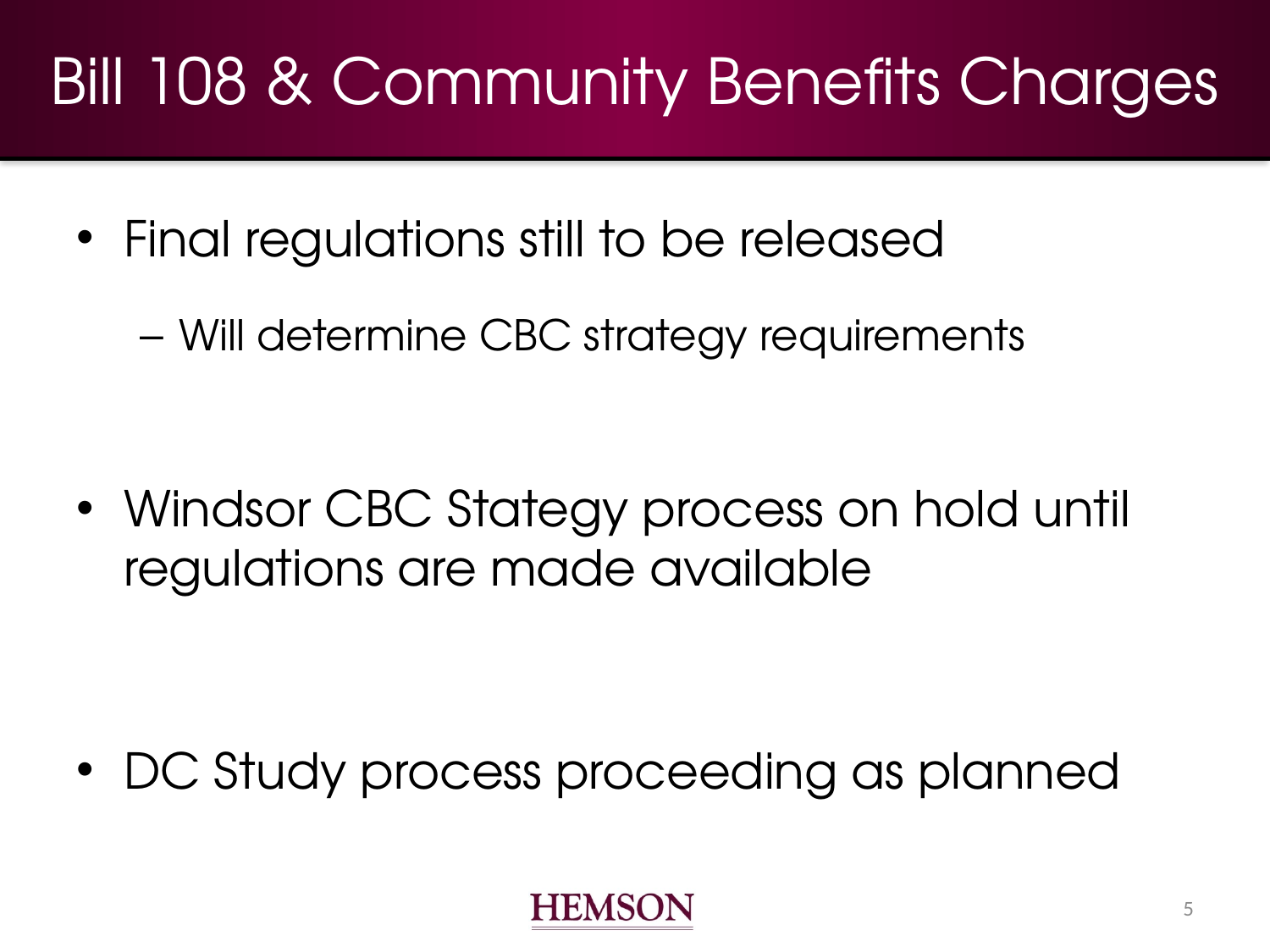

# Bill 108 & Community Benefits Charges
Final regulations still to be released
Will determine CBC strategy requirements

Windsor CBC Stategy process on hold until regulations are made available

DC Study process proceeding as planned
5